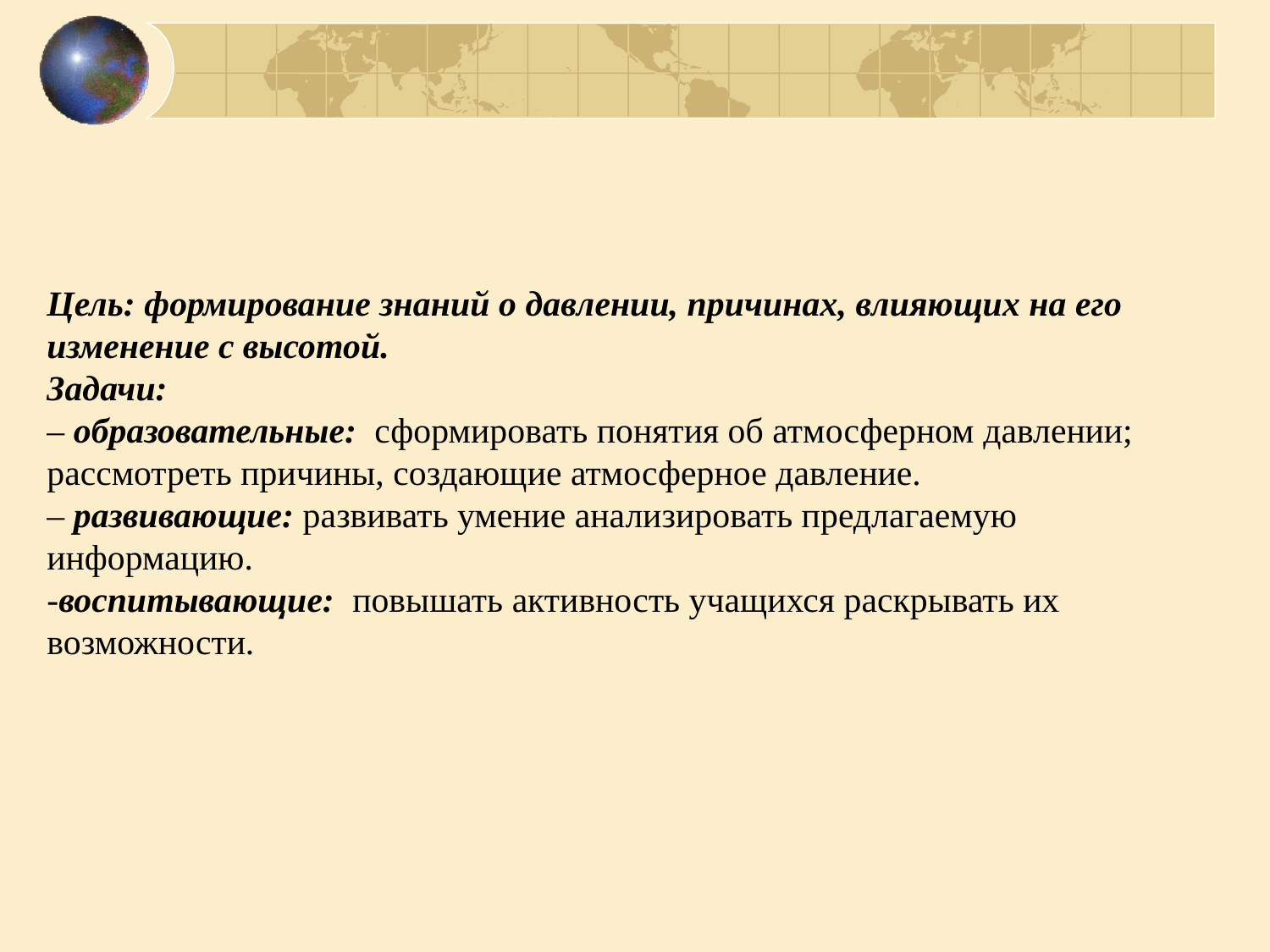

# Цель: формирование знаний о давлении, причинах, влияющих на его изменение с высотой. Задачи: – образовательные:  сформировать понятия об атмосферном давлении; рассмотреть причины, создающие атмосферное давление. – развивающие: развивать умение анализировать предлагаемую информацию. -воспитывающие:  повышать активность учащихся раскрывать их возможности.